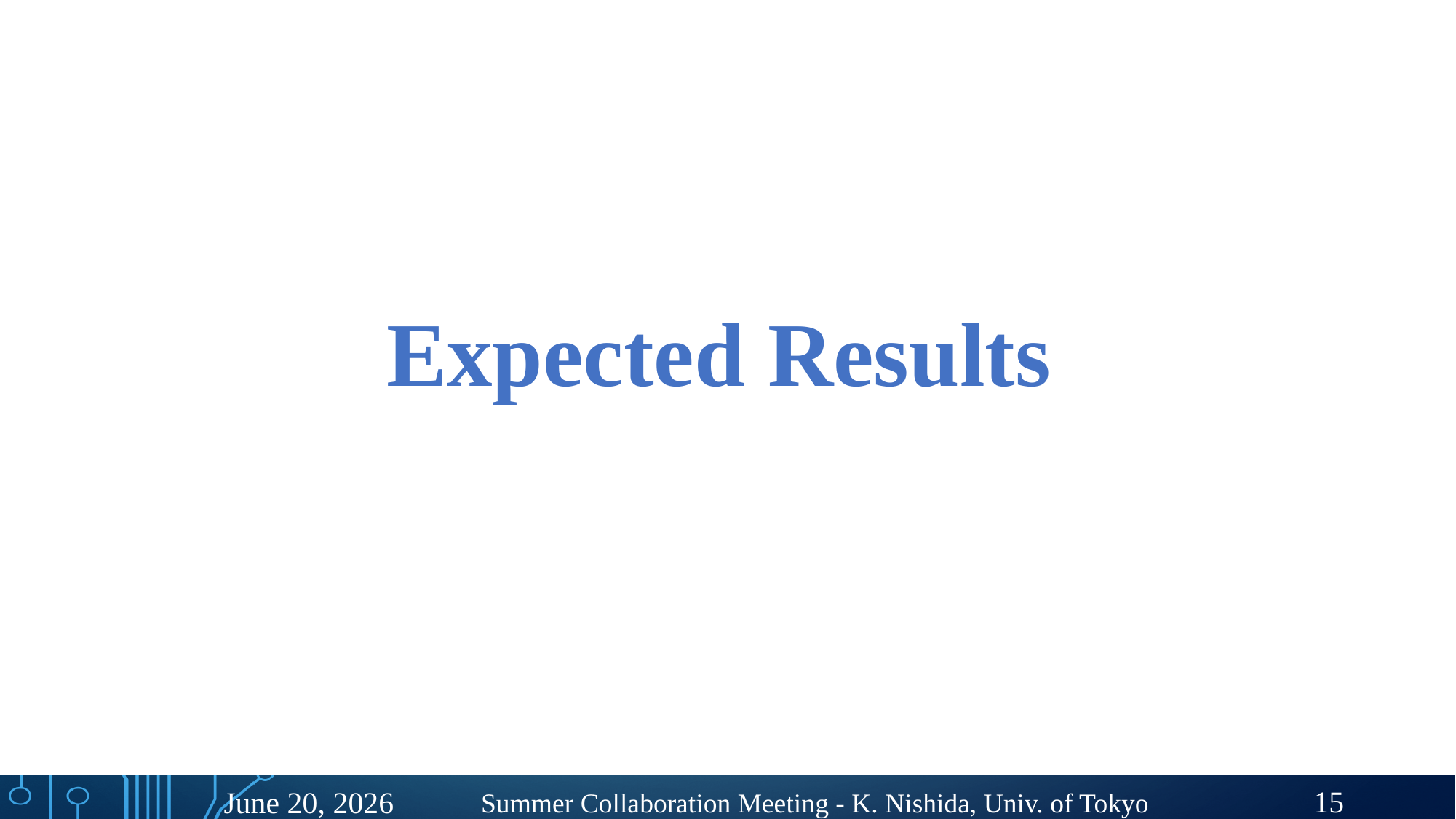

# Expected Results
15
June 20, 2026
Summer Collaboration Meeting - K. Nishida, Univ. of Tokyo